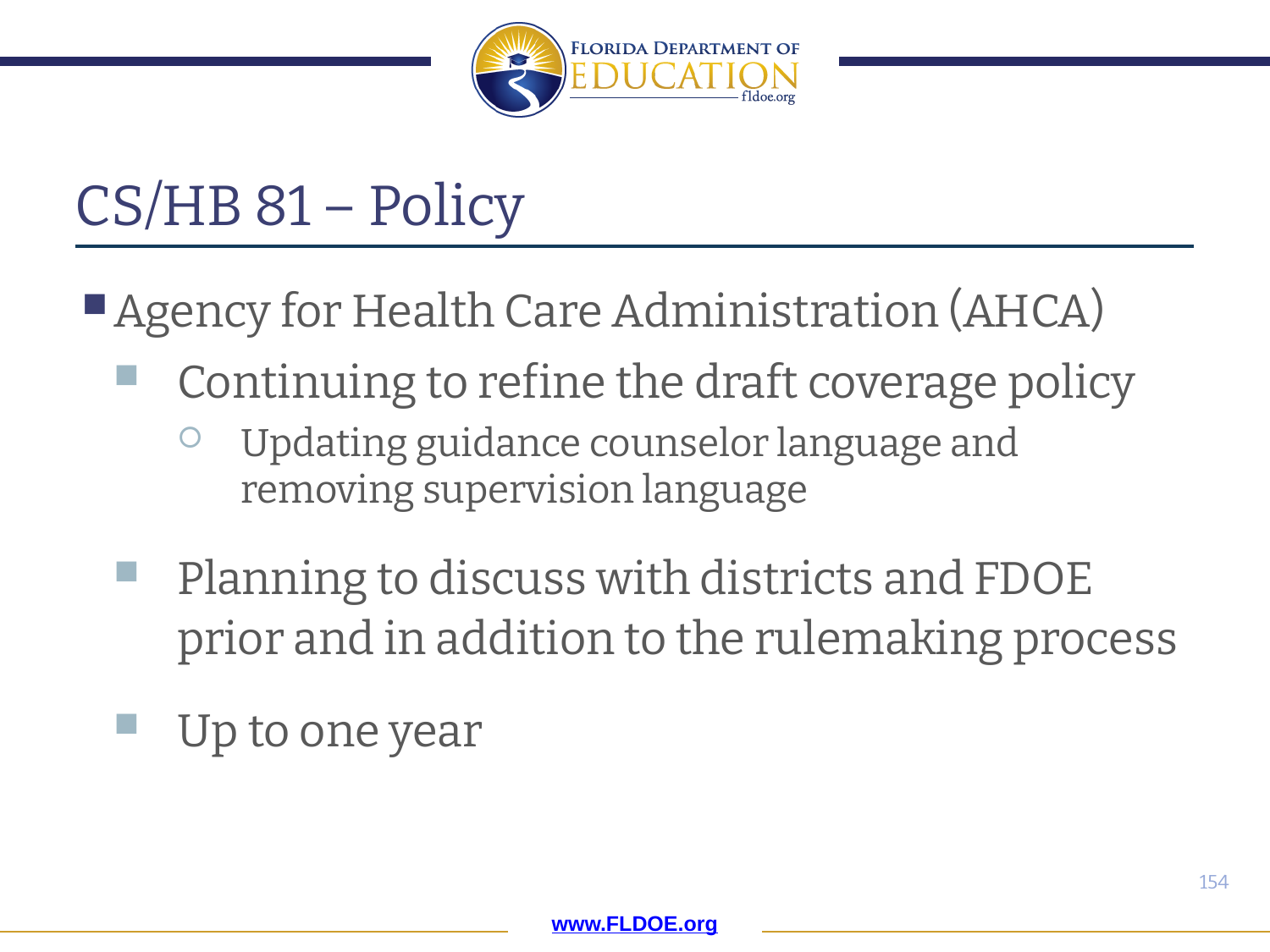

# CS/HB 81 – Policy
Agency for Health Care Administration (AHCA)
Continuing to refine the draft coverage policy
Updating guidance counselor language and removing supervision language
Planning to discuss with districts and FDOE prior and in addition to the rulemaking process
Up to one year